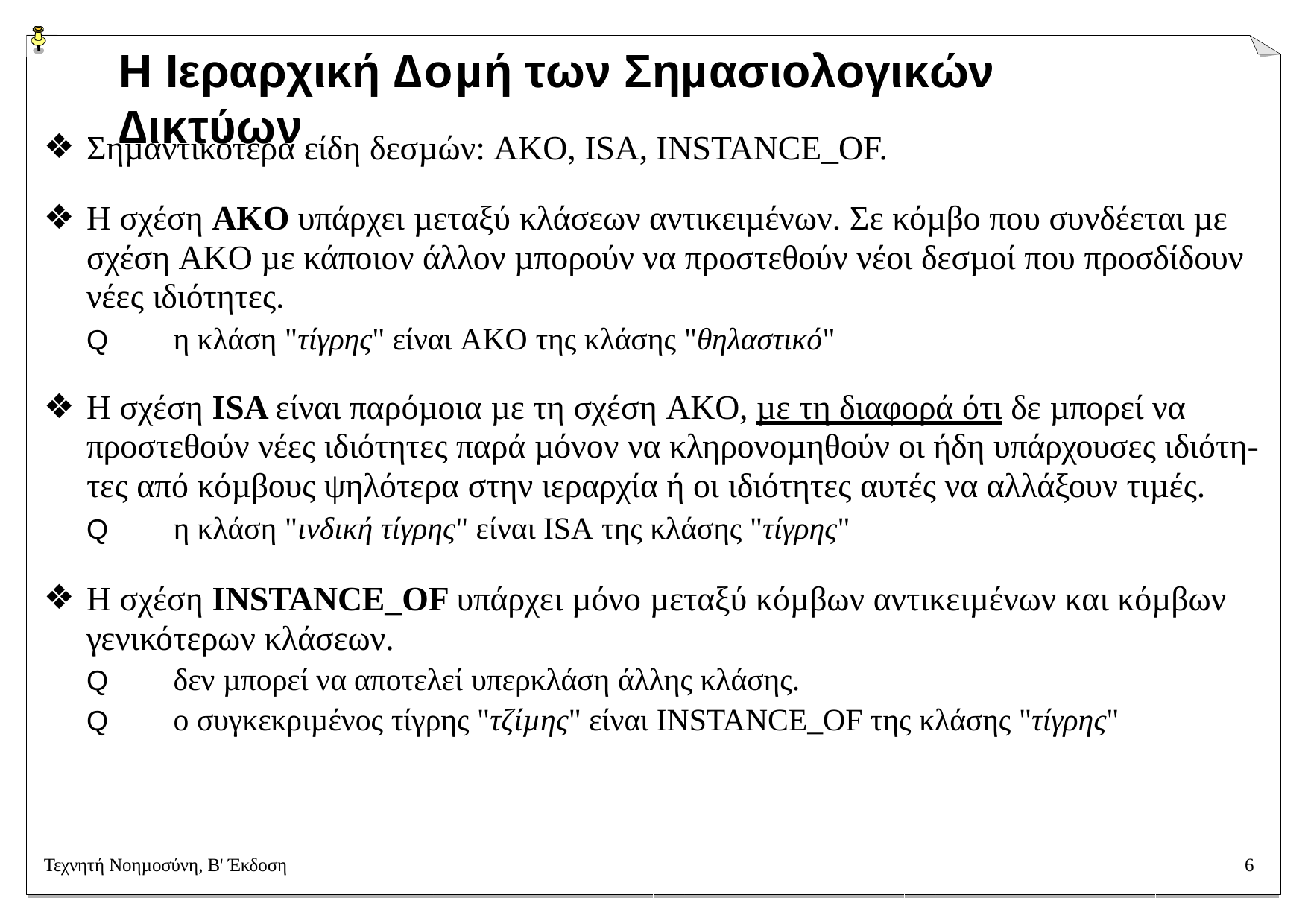

# Η Ιεραρχική ∆οµή των Σηµασιολογικών ∆ικτύων

Σηµαντικότερα είδη δεσµών: AKO, ISA, INSTANCE_OF.

Η σχέση AKO υπάρχει µεταξύ κλάσεων αντικειµένων. Σε κόµβο που συνδέεται µε σχέση AKO µε κάποιον άλλον µπορούν να προστεθούν νέοι δεσµοί που προσδίδουν νέες ιδιότητες.
Q	η κλάση "τίγρης" είναι AKO της κλάσης "θηλαστικό"

Η σχέση ISA είναι παρόµοια µε τη σχέση AKO, µε τη διαφορά ότι δε µπορεί να προστεθούν νέες ιδιότητες παρά µόνον να κληρονοµηθούν οι ήδη υπάρχουσες ιδιότη- τες από κόµβους ψηλότερα στην ιεραρχία ή οι ιδιότητες αυτές να αλλάξουν τιµές.
Q	η κλάση "ινδική τίγρης" είναι ISA της κλάσης "τίγρης"

Η σχέση INSTANCE_OF υπάρχει µόνο µεταξύ κόµβων αντικειµένων και κόµβων γενικότερων κλάσεων.
Q	δεν µπορεί να αποτελεί υπερκλάση άλλης κλάσης.
Q	ο συγκεκριµένος τίγρης "τζίµης" είναι INSTANCE_OF της κλάσης "τίγρης"
Τεχνητή Νοηµοσύνη, B' Έκδοση
6